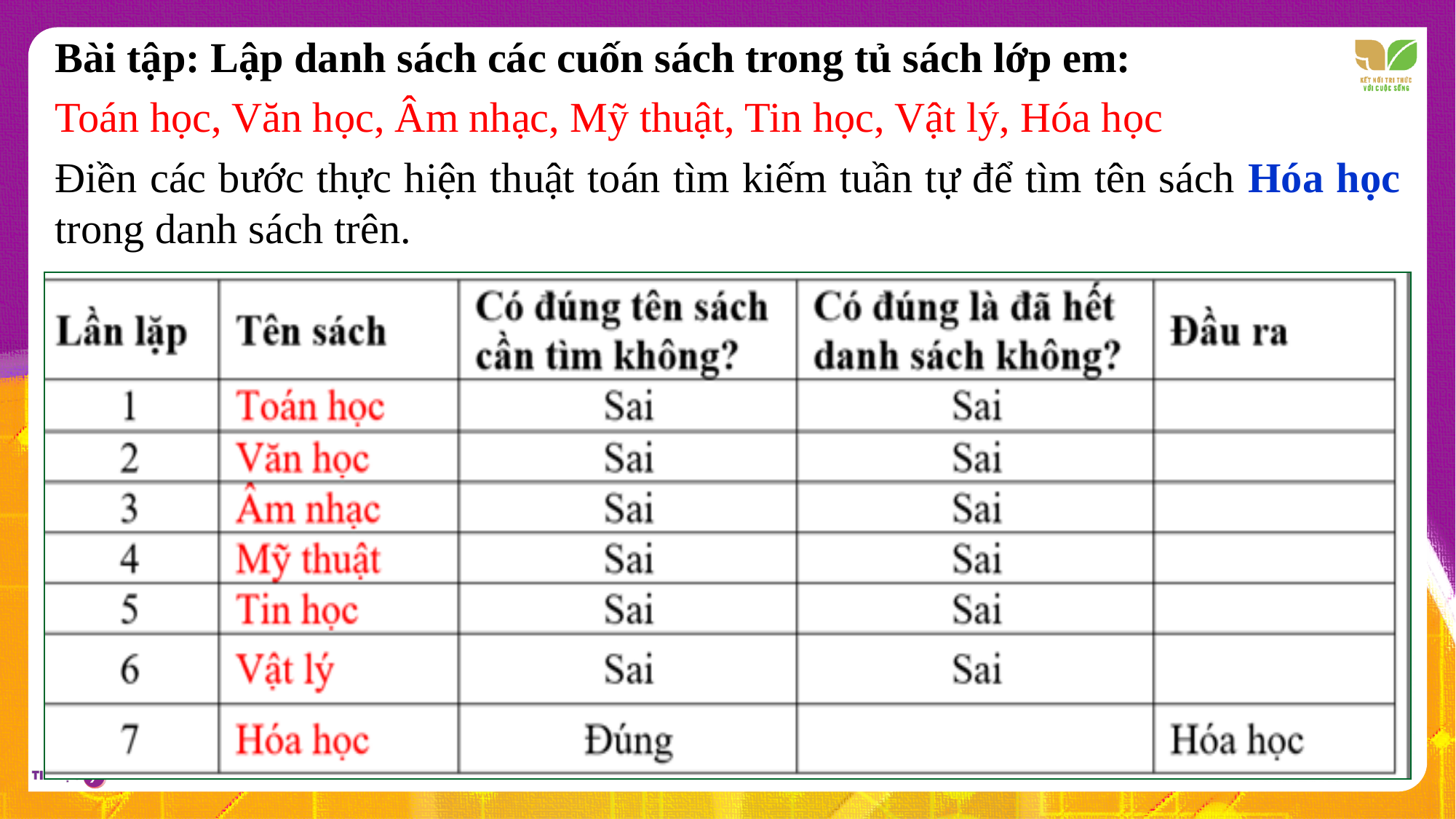

Bài tập: Lập danh sách các cuốn sách trong tủ sách lớp em:
Toán học, Văn học, Âm nhạc, Mỹ thuật, Tin học, Vật lý, Hóa học
Điền các bước thực hiện thuật toán tìm kiếm tuần tự để tìm tên sách Hóa học trong danh sách trên.